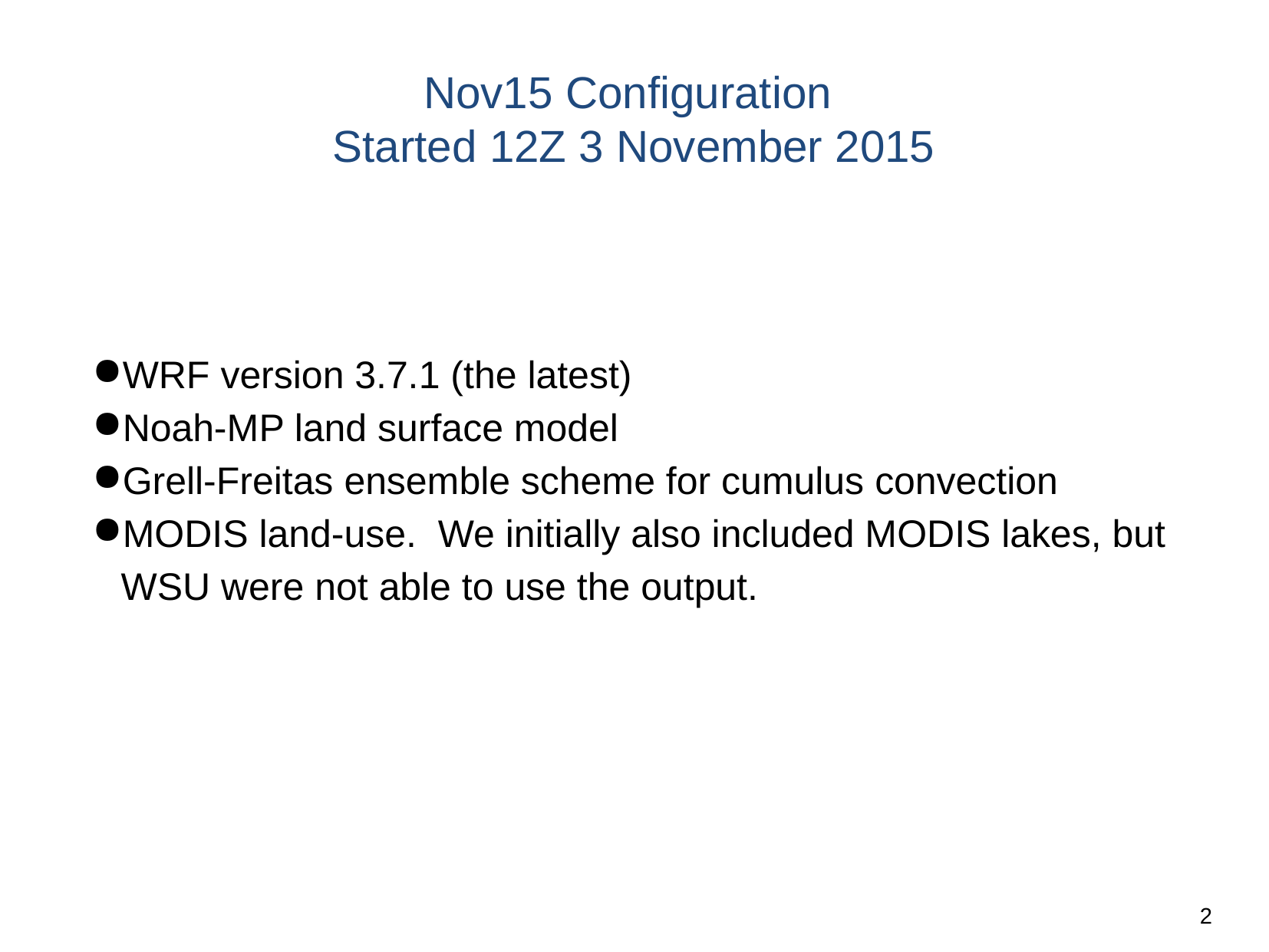

Nov15 Configuration
Started 12Z 3 November 2015
WRF version 3.7.1 (the latest)
Noah-MP land surface model
Grell-Freitas ensemble scheme for cumulus convection
MODIS land-use.  We initially also included MODIS lakes, but WSU were not able to use the output.

2